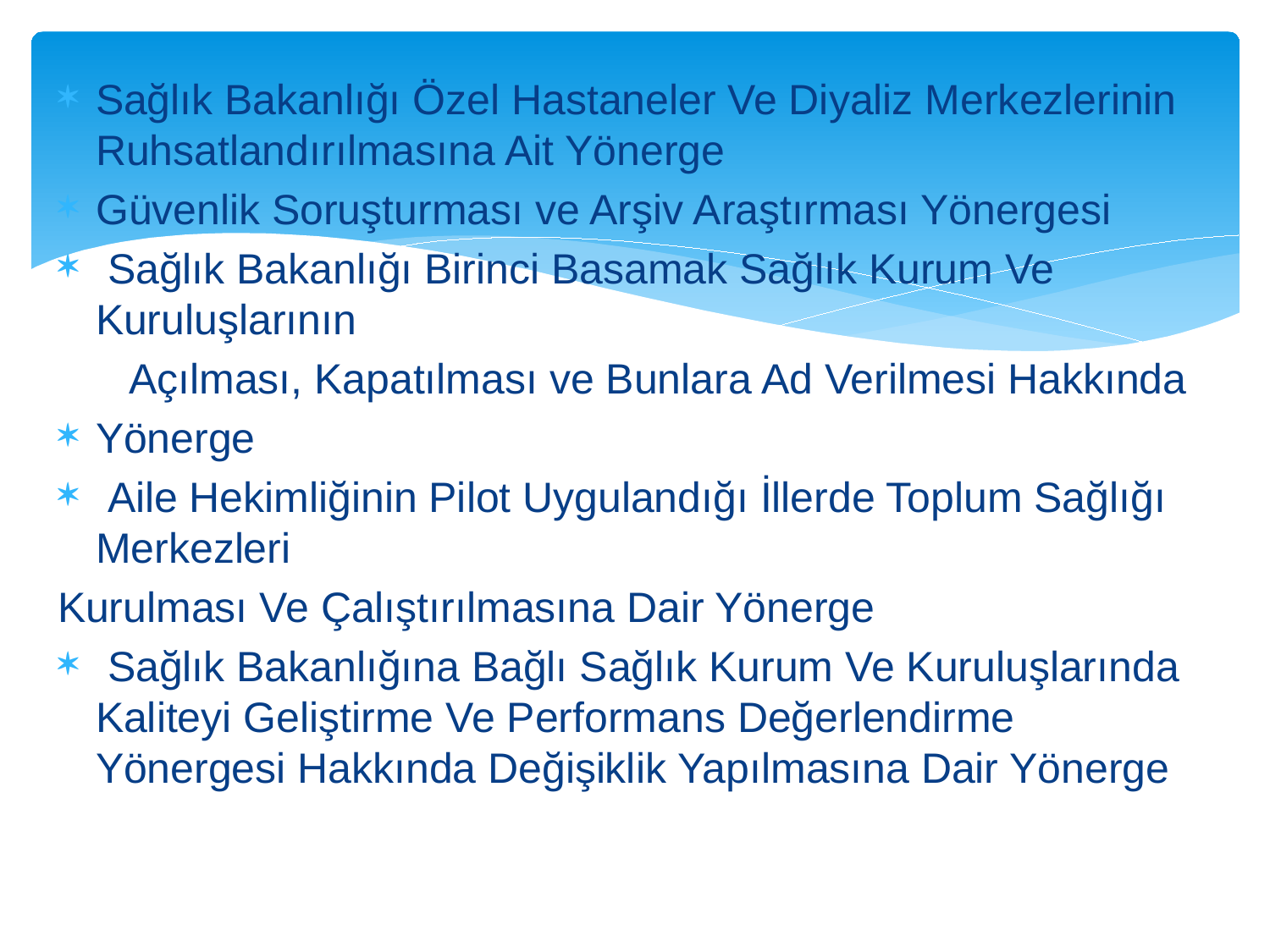

Sağlık Bakanlığı Özel Hastaneler Ve Diyaliz Merkezlerinin Ruhsatlandırılmasına Ait Yönerge
Güvenlik Soruşturması ve Arşiv Araştırması Yönergesi
 Sağlık Bakanlığı Birinci Basamak Sağlık Kurum Ve Kuruluşlarının
      Açılması, Kapatılması ve Bunlara Ad Verilmesi Hakkında
Yönerge
 Aile Hekimliğinin Pilot Uygulandığı İllerde Toplum Sağlığı Merkezleri
Kurulması Ve Çalıştırılmasına Dair Yönerge
 Sağlık Bakanlığına Bağlı Sağlık Kurum Ve Kuruluşlarında Kaliteyi Geliştirme Ve Performans Değerlendirme Yönergesi Hakkında Değişiklik Yapılmasına Dair Yönerge